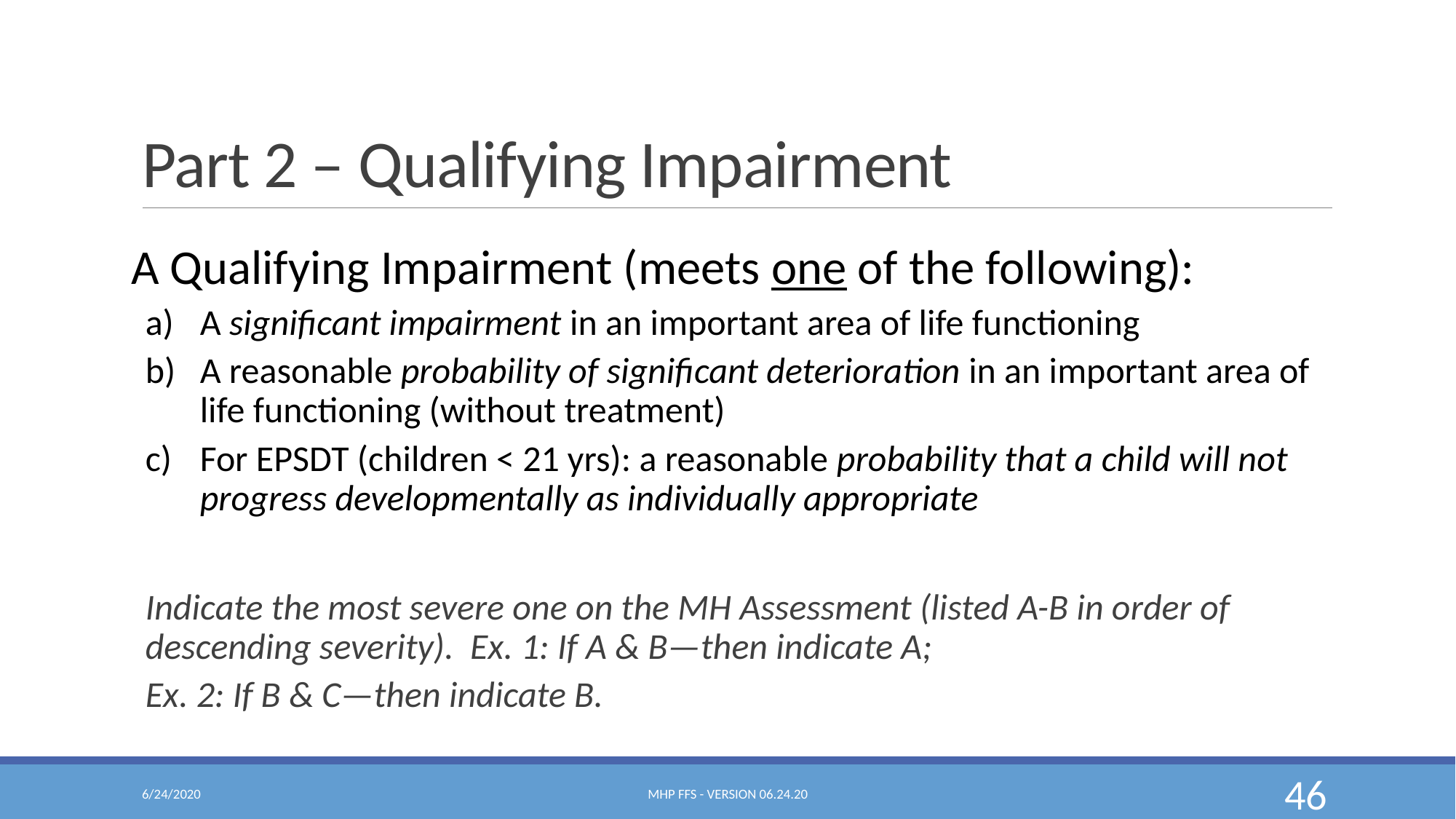

# Part 2 – Qualifying Impairment
A Qualifying Impairment (meets one of the following):
A significant impairment in an important area of life functioning
A reasonable probability of significant deterioration in an important area of life functioning (without treatment)
For EPSDT (children < 21 yrs): a reasonable probability that a child will not progress developmentally as individually appropriate

Indicate the most severe one on the MH Assessment (listed A-B in order of descending severity).  Ex. 1: If A & B—then indicate A;
Ex. 2: If B & C—then indicate B.
6/24/2020
MHP FFS - Version 06.24.20
46